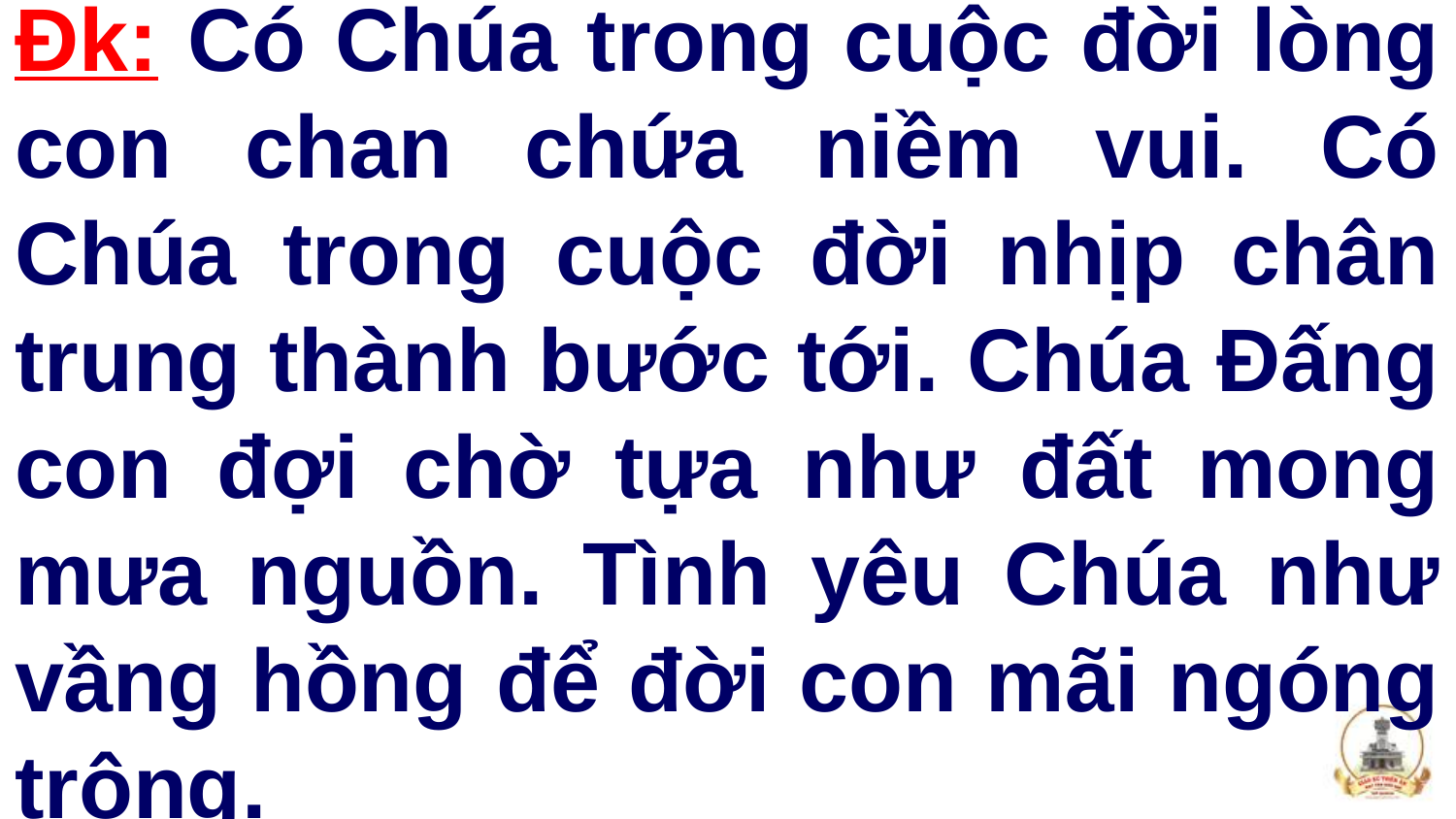

# Đk: Có Chúa trong cuộc đời lòng con chan chứa niềm vui. Có Chúa trong cuộc đời nhịp chân trung thành bước tới. Chúa Đấng con đợi chờ tựa như đất mong mưa nguồn. Tình yêu Chúa như vầng hồng để đời con mãi ngóng trông.